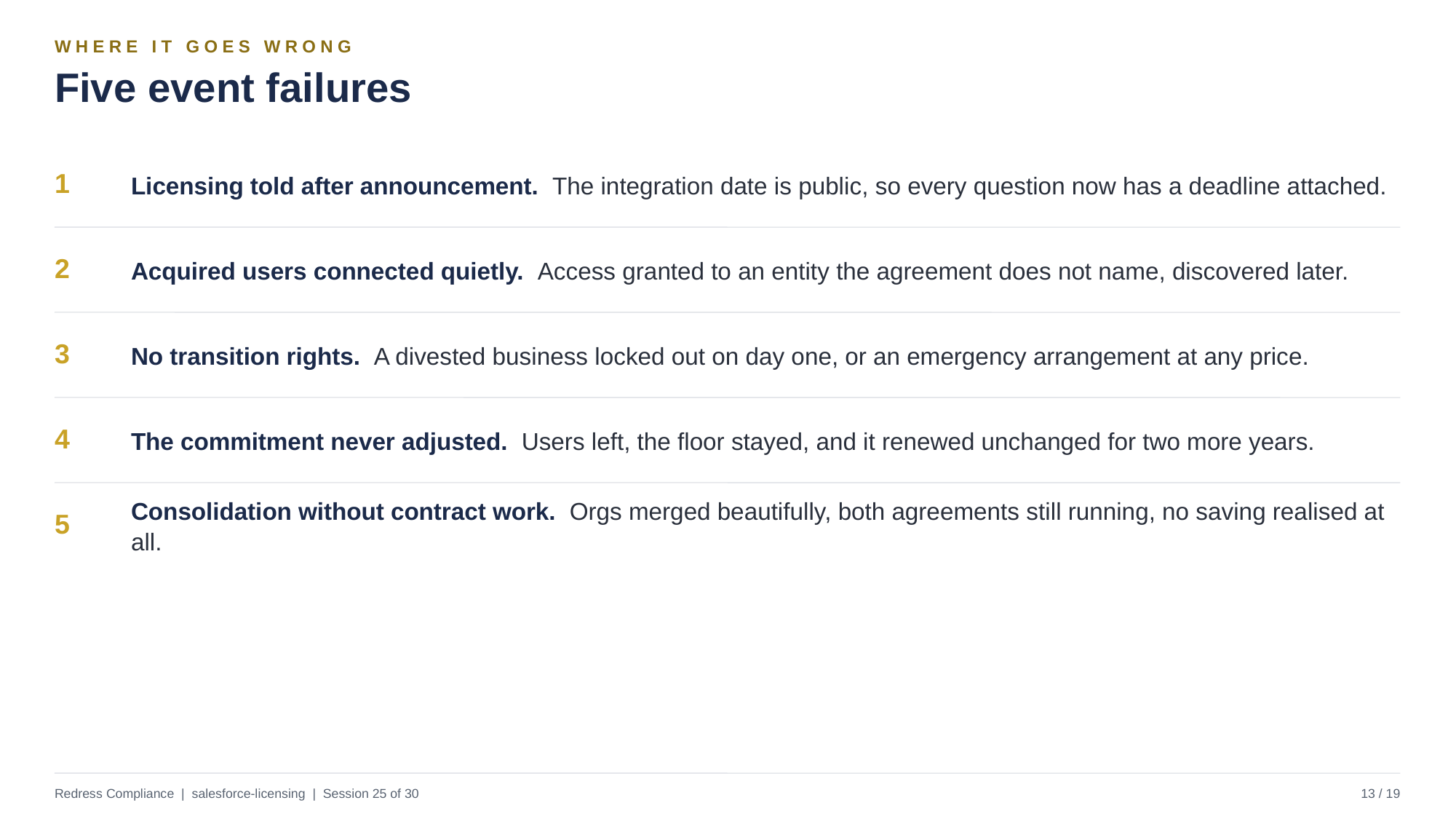

WHERE IT GOES WRONG
Five event failures
Licensing told after announcement.  The integration date is public, so every question now has a deadline attached.
1

Acquired users connected quietly.  Access granted to an entity the agreement does not name, discovered later.
2

No transition rights.  A divested business locked out on day one, or an emergency arrangement at any price.
3

The commitment never adjusted.  Users left, the floor stayed, and it renewed unchanged for two more years.
4

Consolidation without contract work.  Orgs merged beautifully, both agreements still running, no saving realised at all.
5

Redress Compliance  |  salesforce-licensing  |  Session 25 of 30
13 / 19